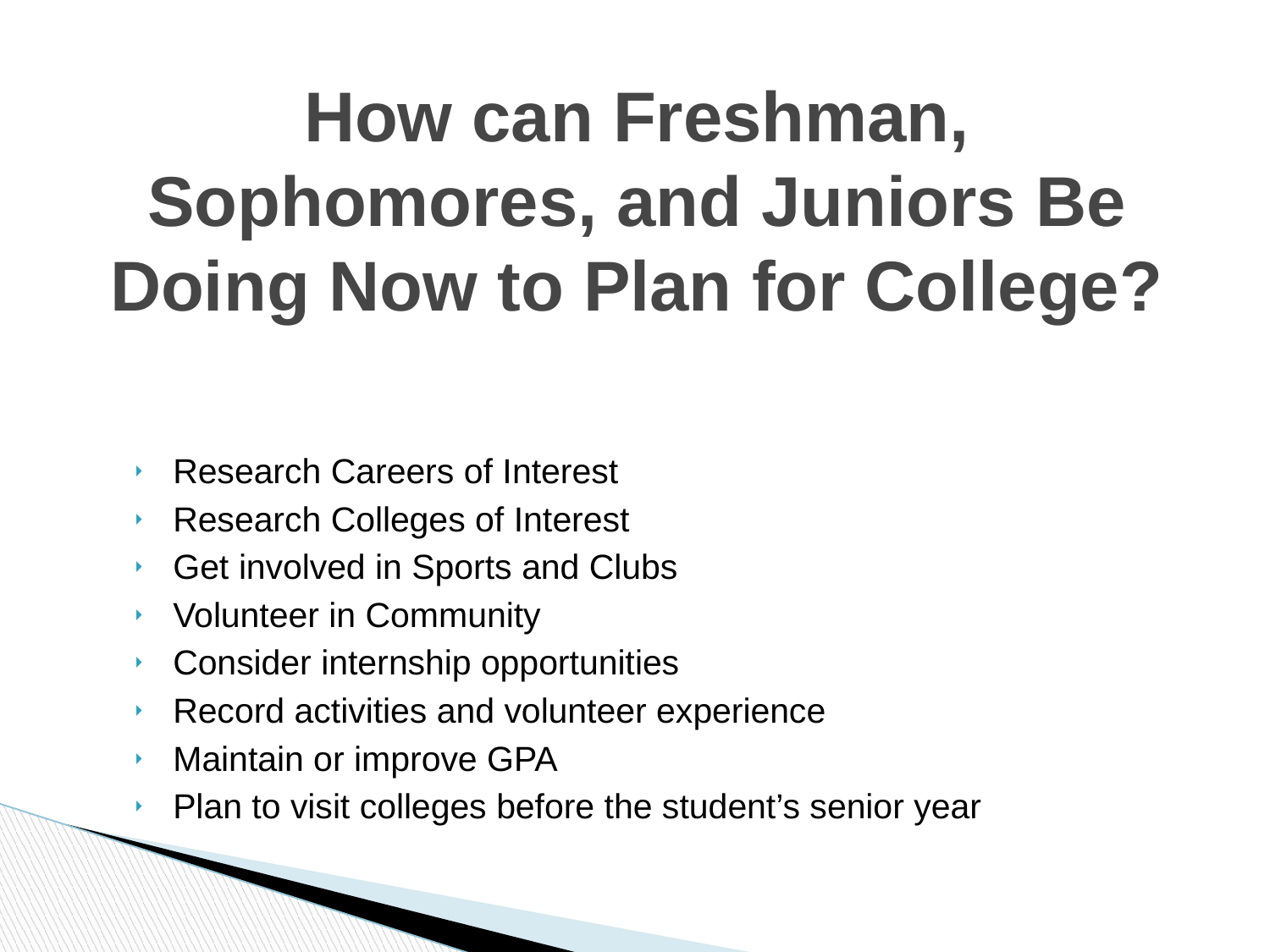

# How can Freshman, Sophomores, and Juniors Be Doing Now to Plan for College?
Research Careers of Interest
Research Colleges of Interest
Get involved in Sports and Clubs
Volunteer in Community
Consider internship opportunities
Record activities and volunteer experience
Maintain or improve GPA
Plan to visit colleges before the student’s senior year